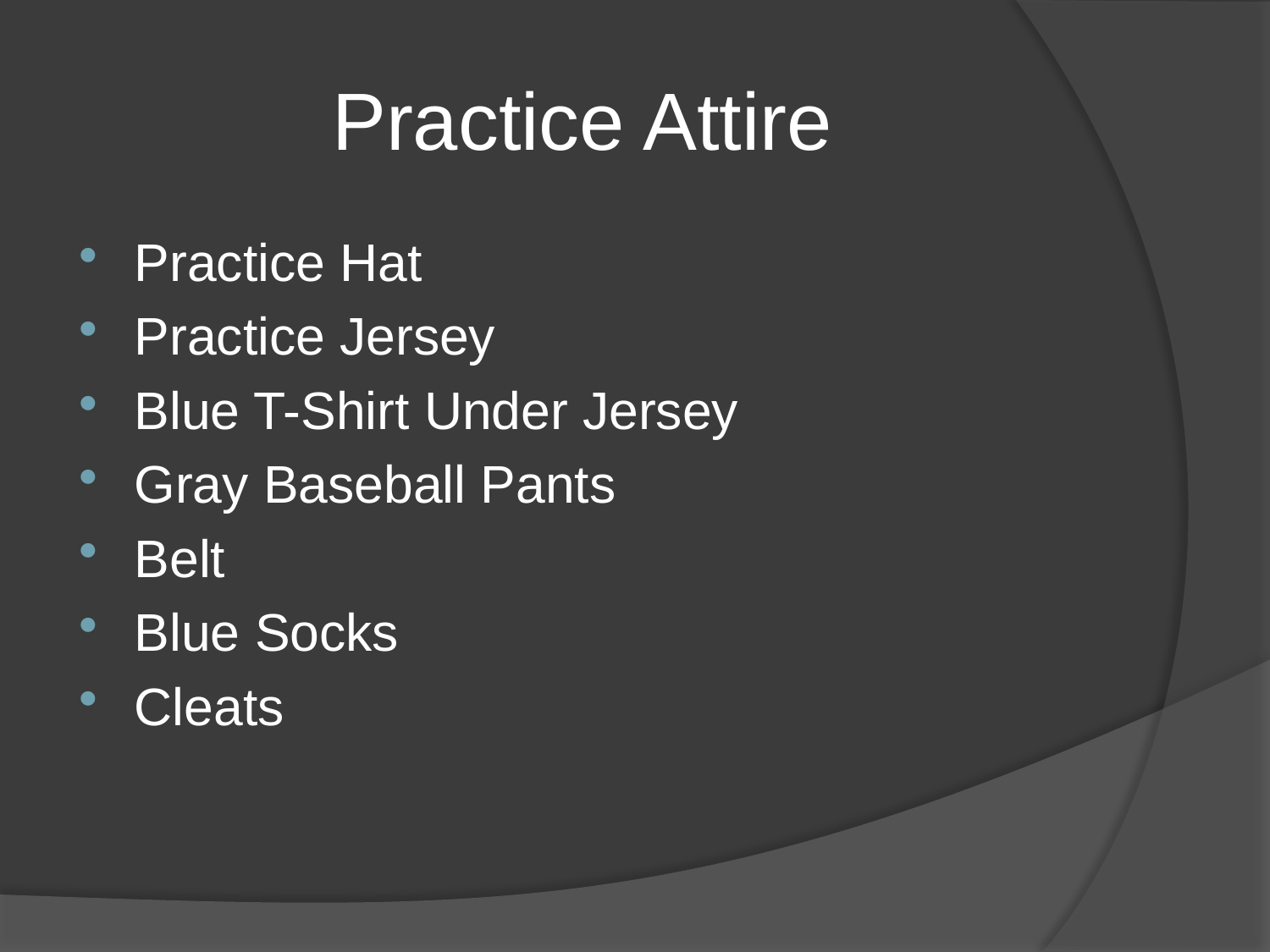

# Practice Attire
Practice Hat
Practice Jersey
Blue T-Shirt Under Jersey
Gray Baseball Pants
Belt
Blue Socks
Cleats